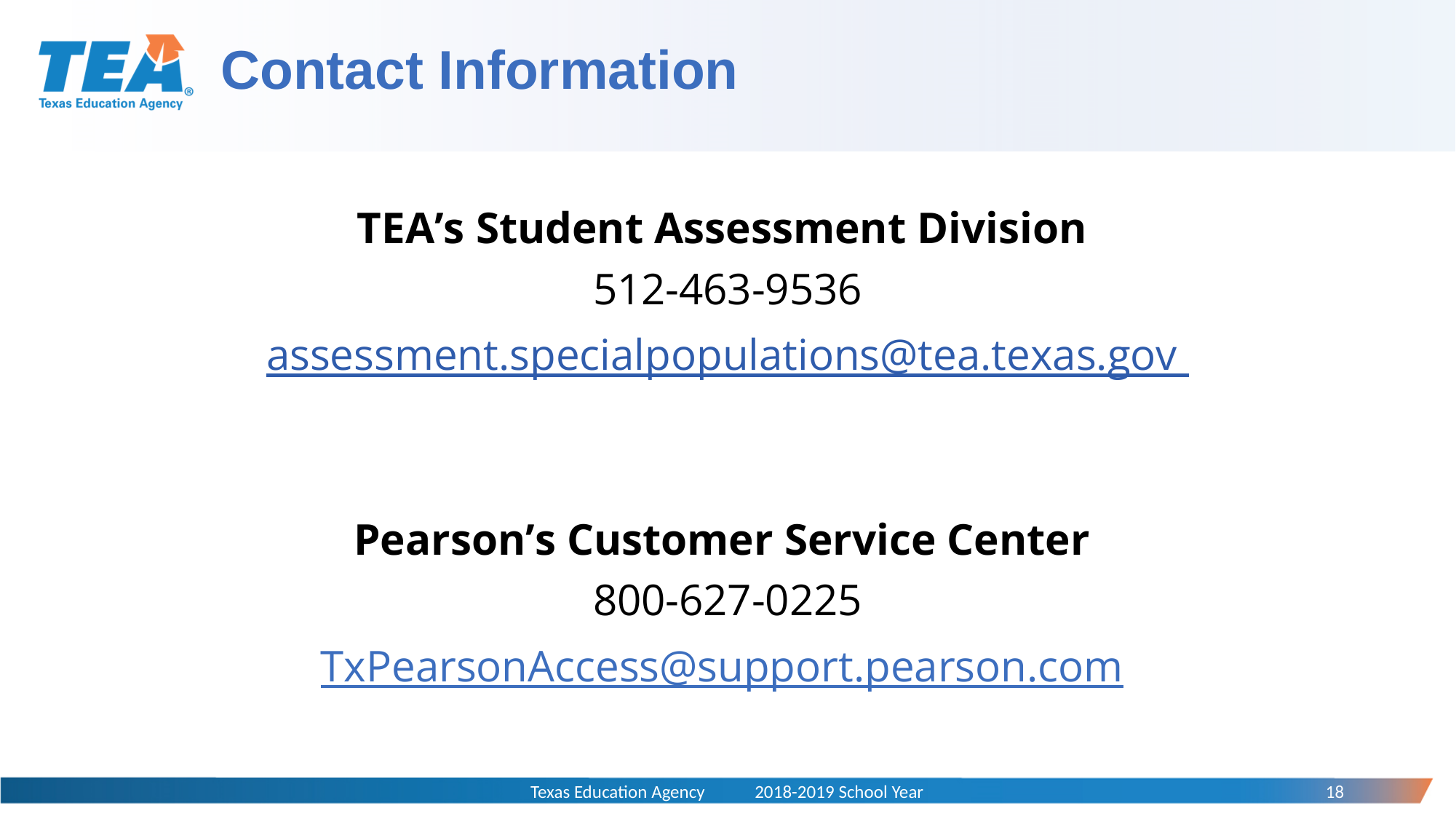

# Contact Information
TEA’s Student Assessment Division
512-463-9536
assessment.specialpopulations@tea.texas.gov

Pearson’s Customer Service Center
800-627-0225
TxPearsonAccess@support.pearson.com
Texas Education Agency            2018-2019 School Year
18